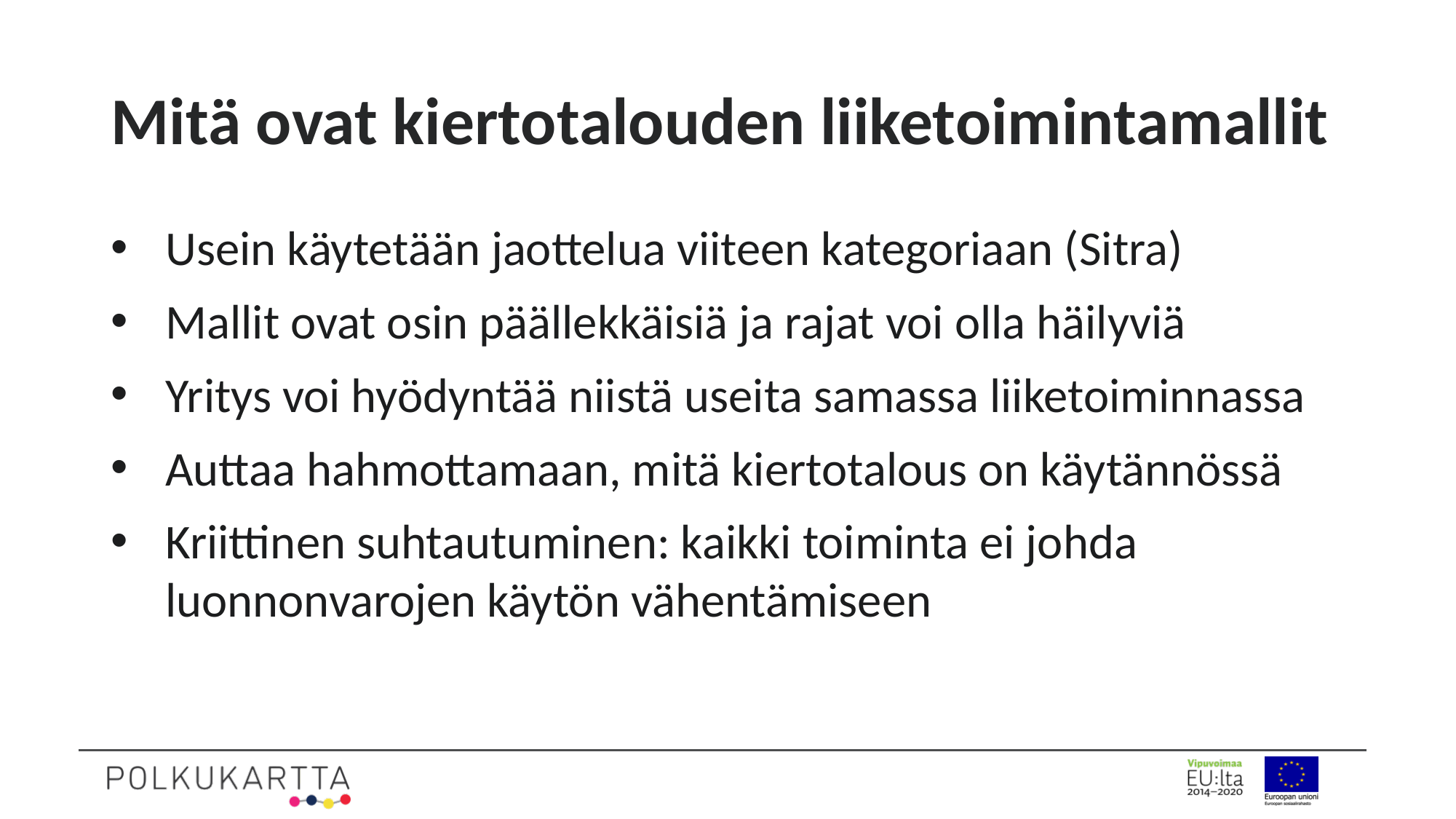

# Mitä ovat kiertotalouden liiketoimintamallit
Usein käytetään jaottelua viiteen kategoriaan (Sitra)
Mallit ovat osin päällekkäisiä ja rajat voi olla häilyviä
Yritys voi hyödyntää niistä useita samassa liiketoiminnassa
Auttaa hahmottamaan, mitä kiertotalous on käytännössä
Kriittinen suhtautuminen: kaikki toiminta ei johda luonnonvarojen käytön vähentämiseen